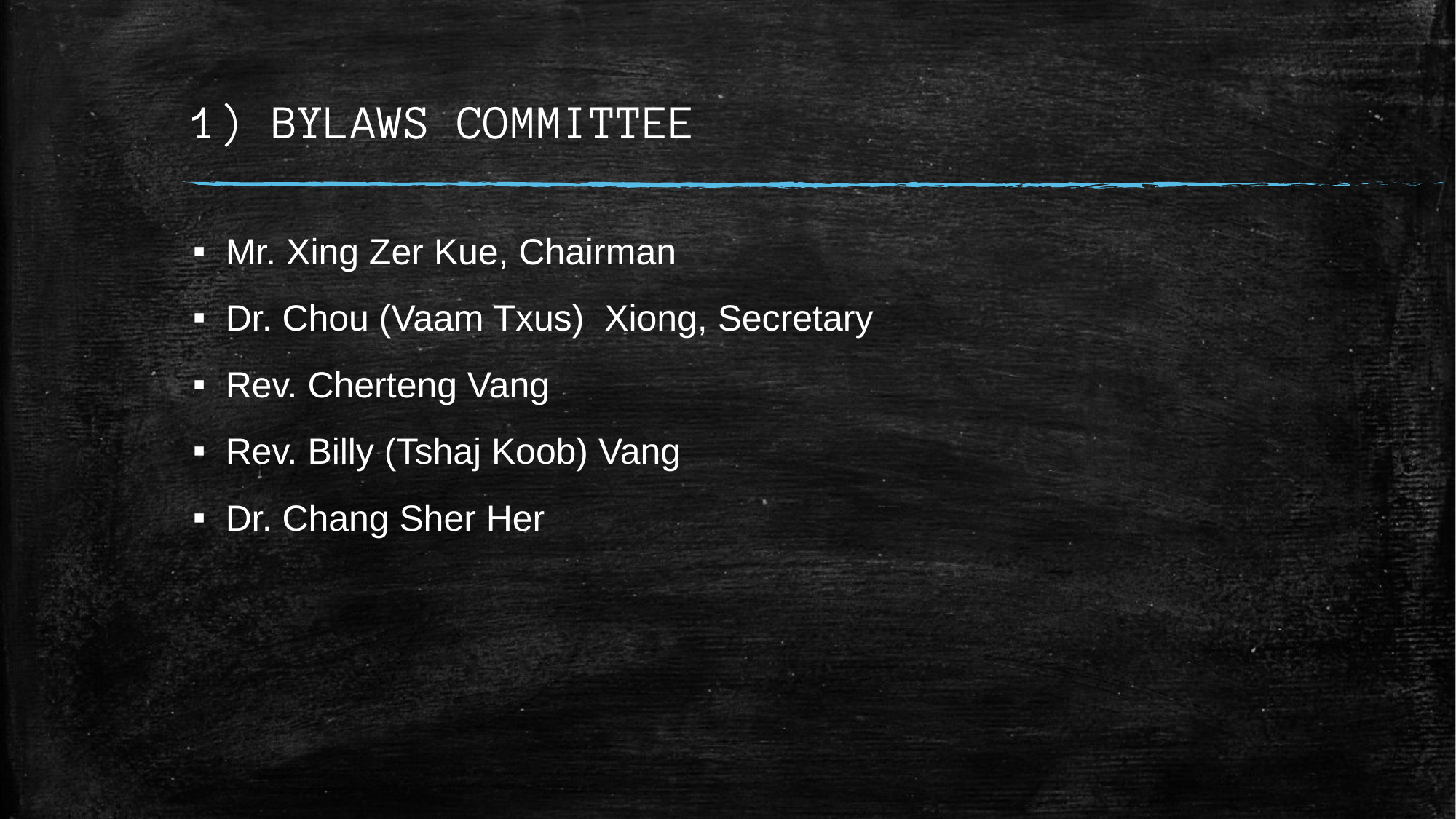

# 1) BYLAWS COMMITTEE
Mr. Xing Zer Kue, Chairman
Dr. Chou (Vaam Txus)  Xiong, Secretary
Rev. Cherteng Vang
Rev. Billy (Tshaj Koob) Vang
Dr. Chang Sher Her